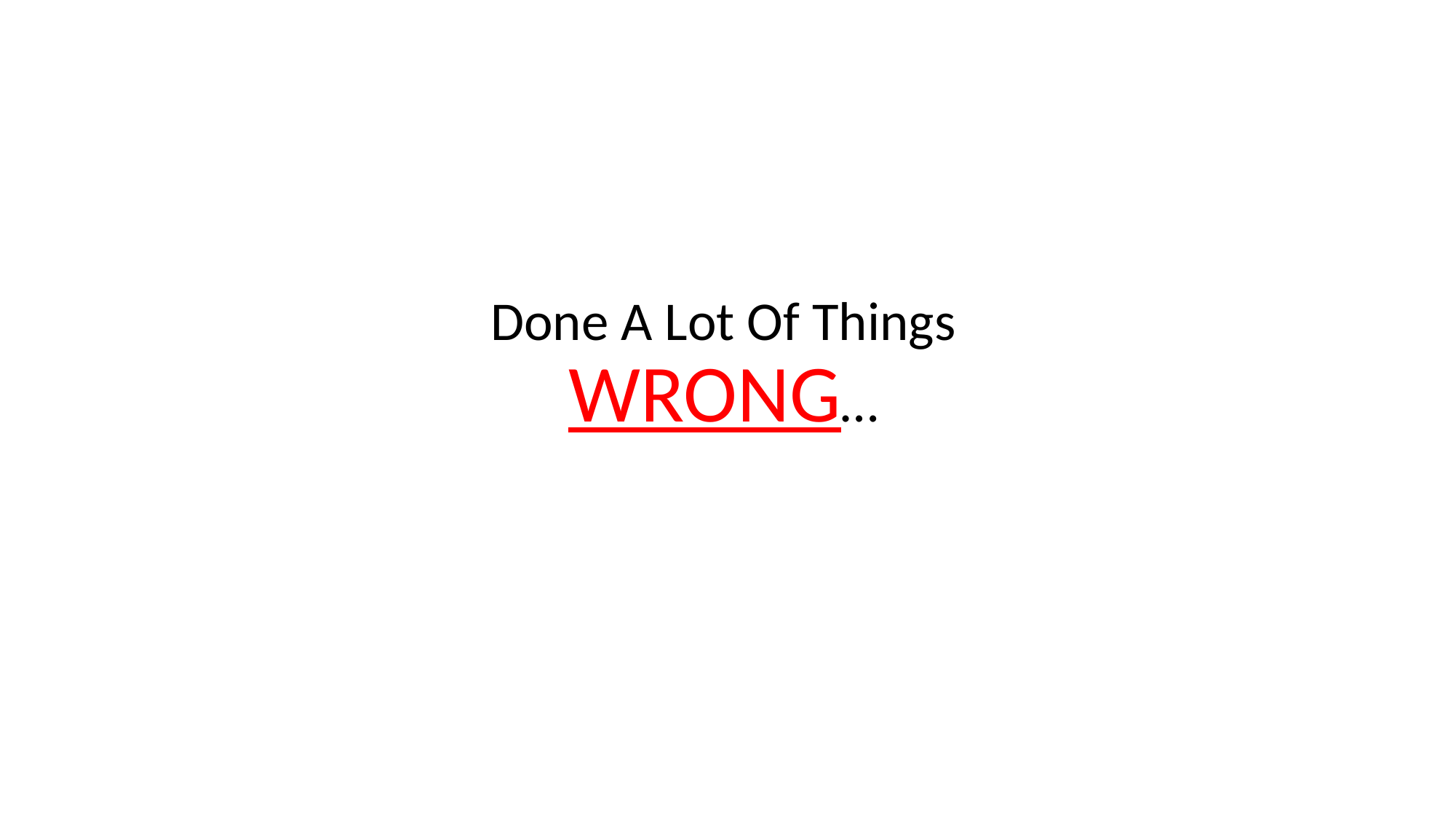

# Done A Lot Of Things WRONG…